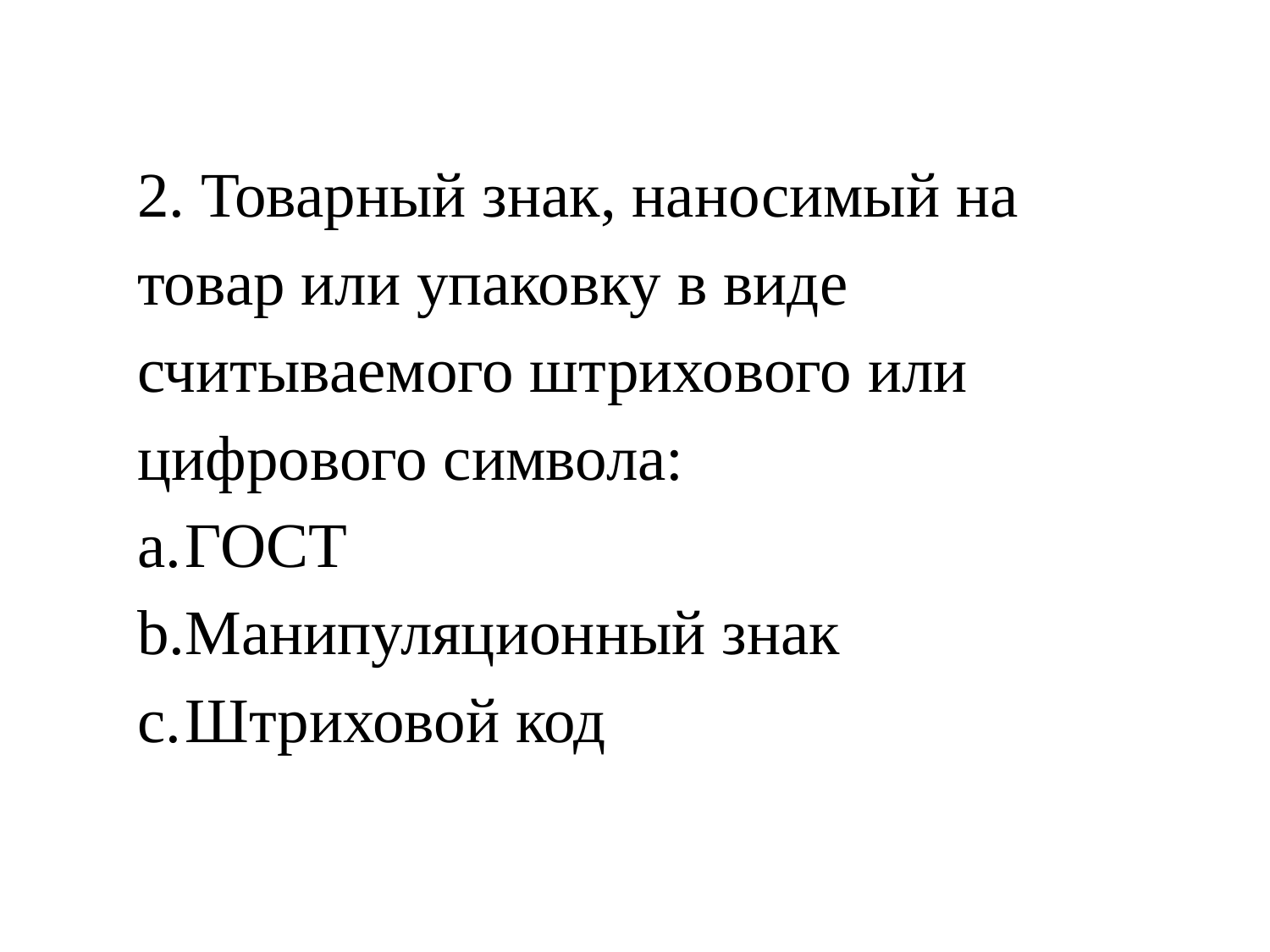

2. Товарный знак, наносимый на товар или упаковку в виде считываемого штрихового или цифрового символа:
ГОСТ
Манипуляционный знак
Штриховой код